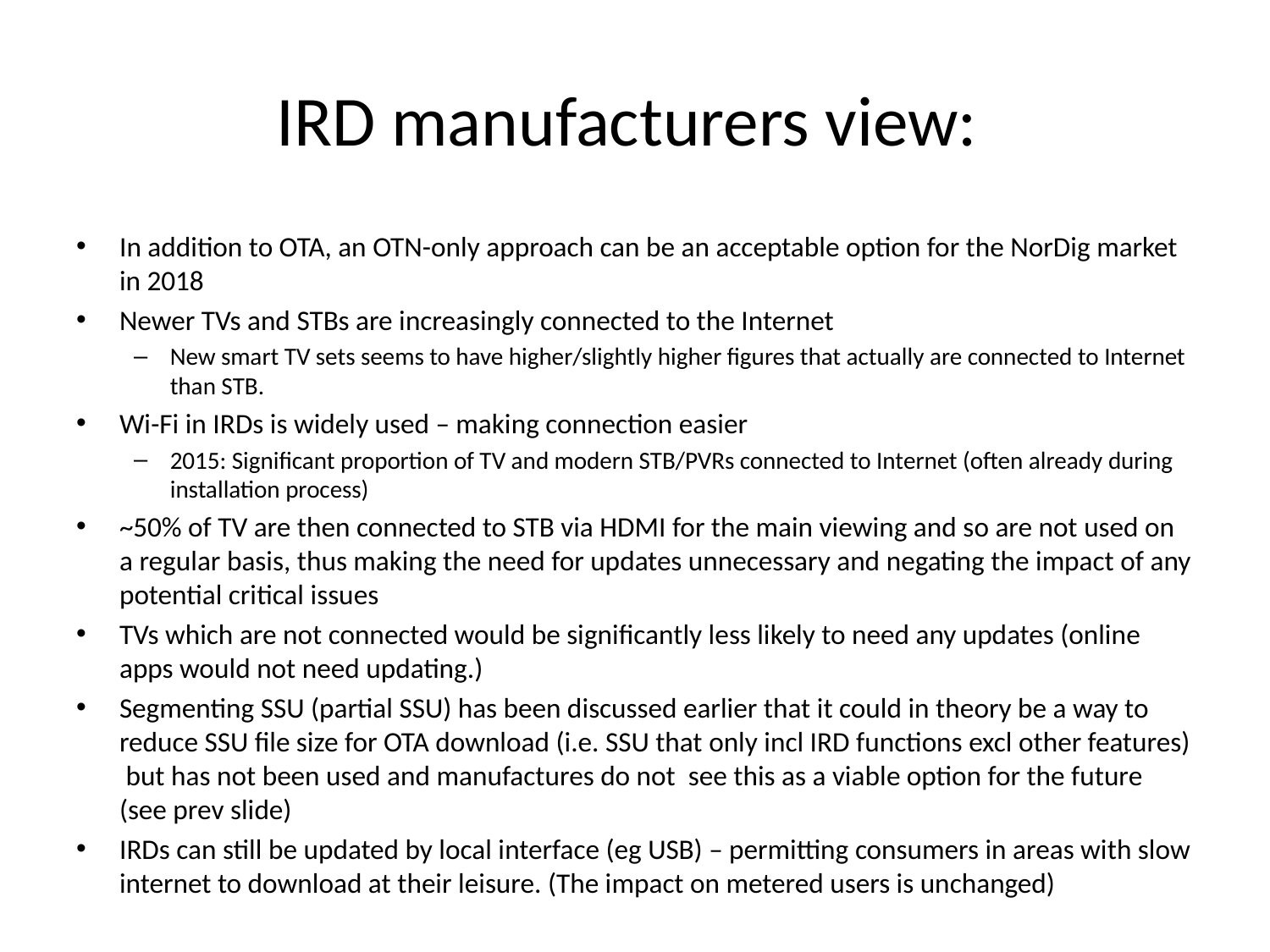

# IRD manufacturers view:
In addition to OTA, an OTN-only approach can be an acceptable option for the NorDig market in 2018
Newer TVs and STBs are increasingly connected to the Internet
New smart TV sets seems to have higher/slightly higher figures that actually are connected to Internet than STB.
Wi-Fi in IRDs is widely used – making connection easier
2015: Significant proportion of TV and modern STB/PVRs connected to Internet (often already during installation process)
~50% of TV are then connected to STB via HDMI for the main viewing and so are not used on a regular basis, thus making the need for updates unnecessary and negating the impact of any potential critical issues
TVs which are not connected would be significantly less likely to need any updates (online apps would not need updating.)
Segmenting SSU (partial SSU) has been discussed earlier that it could in theory be a way to reduce SSU file size for OTA download (i.e. SSU that only incl IRD functions excl other features)  but has not been used and manufactures do not  see this as a viable option for the future (see prev slide)
IRDs can still be updated by local interface (eg USB) – permitting consumers in areas with slow internet to download at their leisure. (The impact on metered users is unchanged)